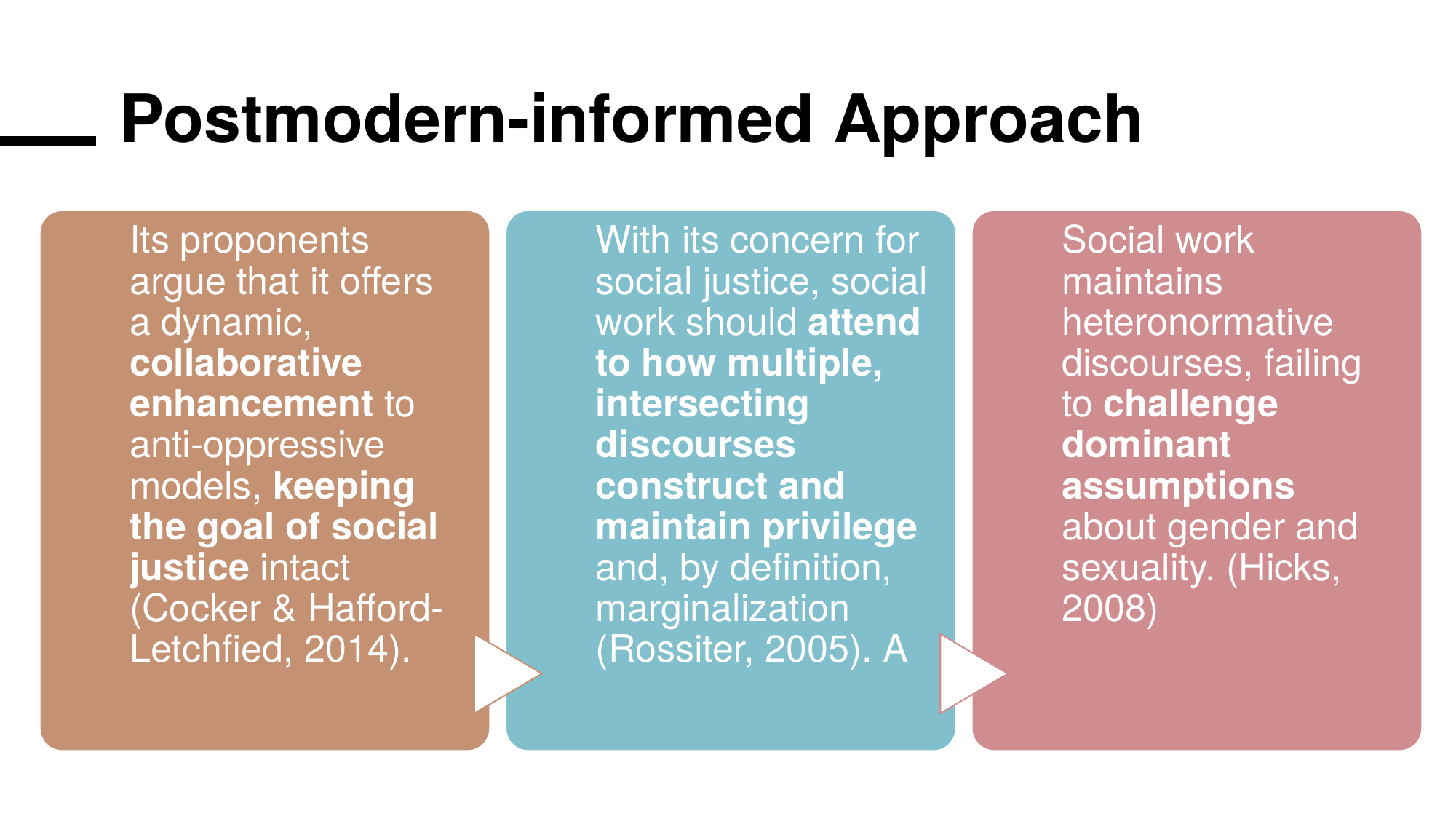

# Postmodern-informed Approach

Its proponents argue that it offers a dynamic, collaborative enhancement to anti-oppressive models, keeping the goal of social justice intact (Cocker & Hafford-Letchfied, 2014).

With its concern for social justice, social work should attend to how multiple, intersecting discourses construct and maintain privilege and, by definition, marginalization (Rossiter, 2005). A

Social work maintains heteronormative discourses, failing to challenge dominant assumptions about gender and sexuality. (Hicks, 2008)